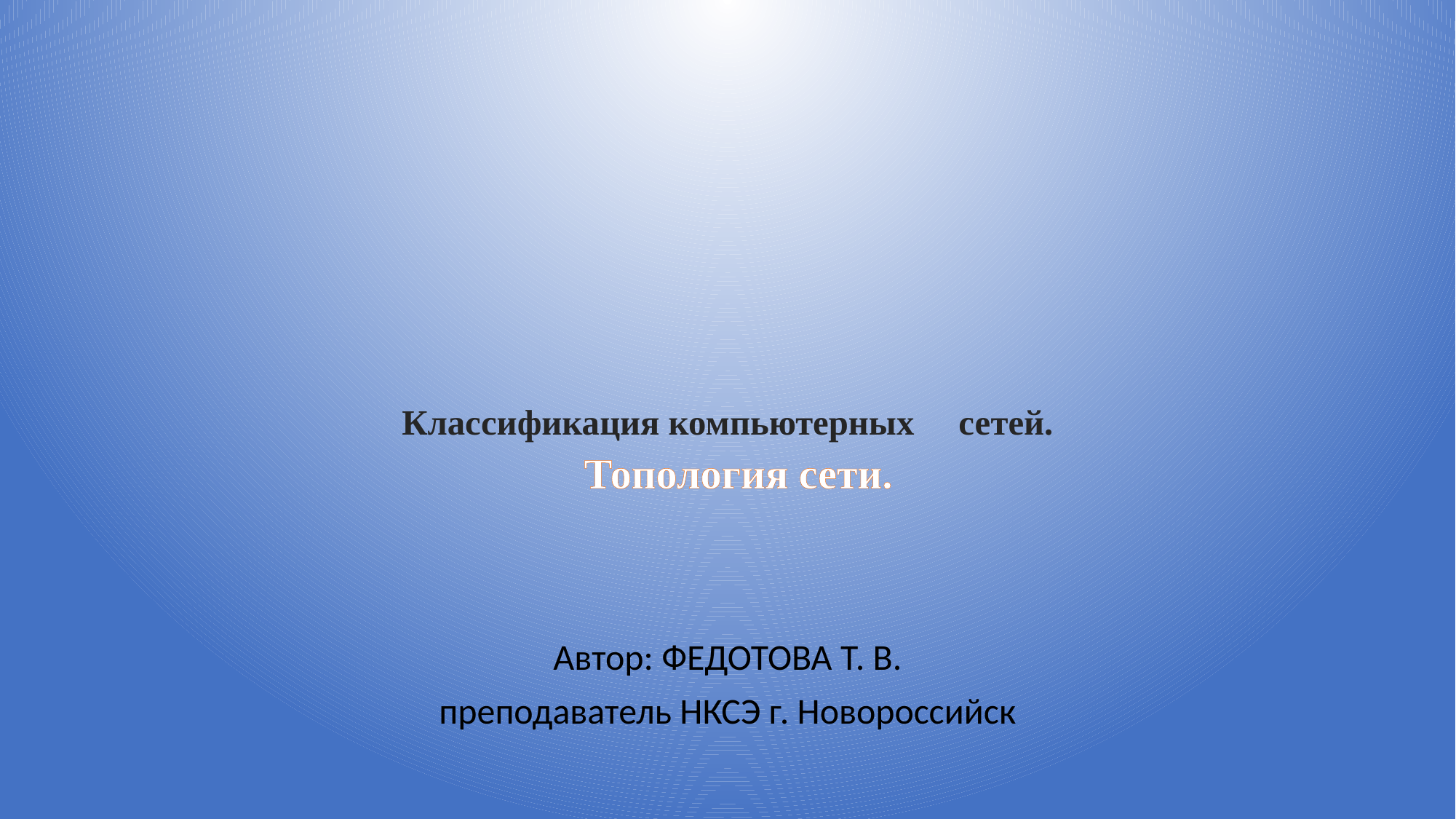

# Классификация компьютерных     сетей. Топология сети.
Автор: ФЕДОТОВА Т. В.
преподаватель НКСЭ г. Новороссийск